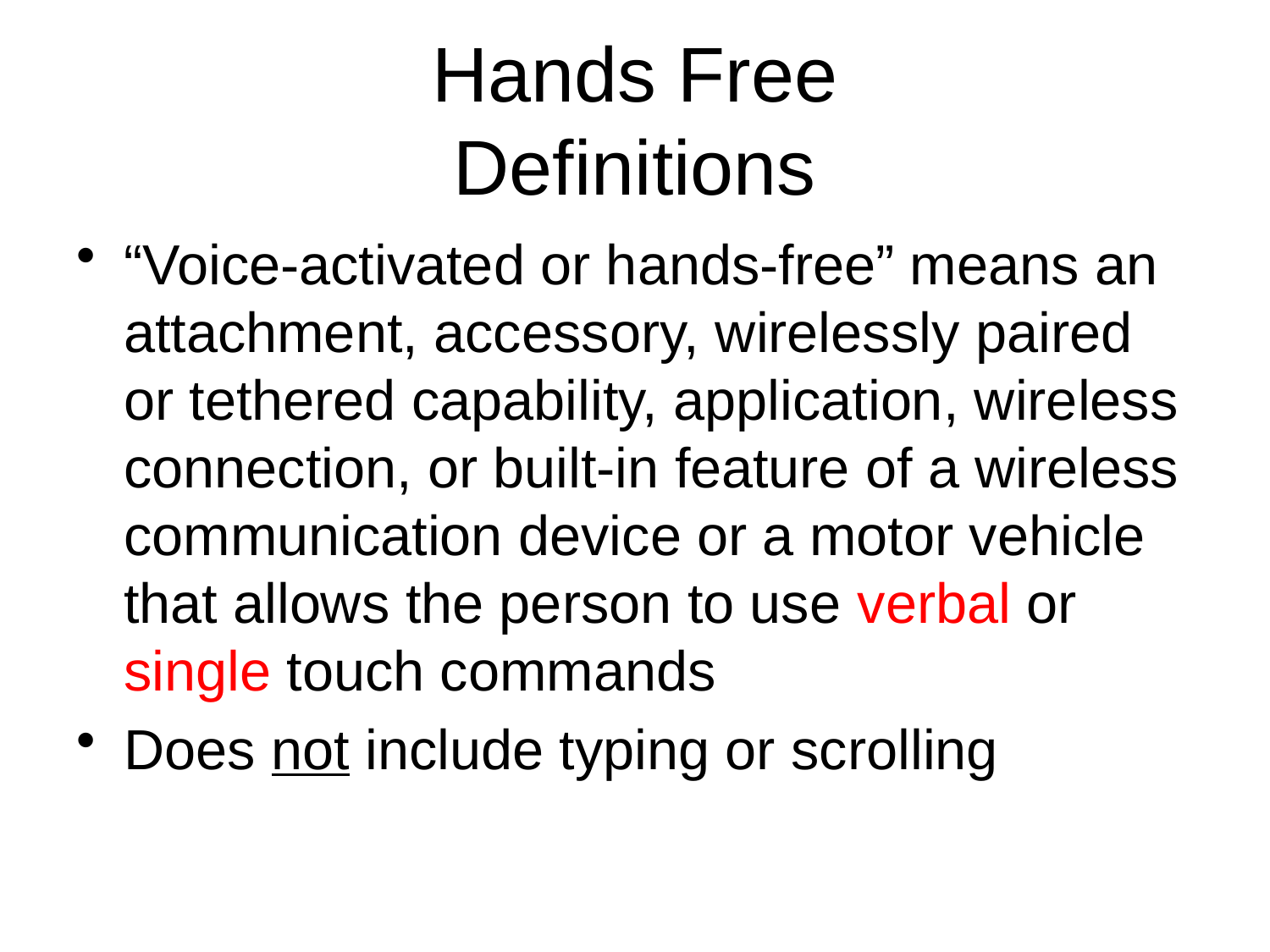

# Hands Free Definitions
“Voice-activated or hands-free” means an attachment, accessory, wirelessly paired or tethered capability, application, wireless connection, or built-in feature of a wireless communication device or a motor vehicle that allows the person to use verbal or single touch commands
Does not include typing or scrolling